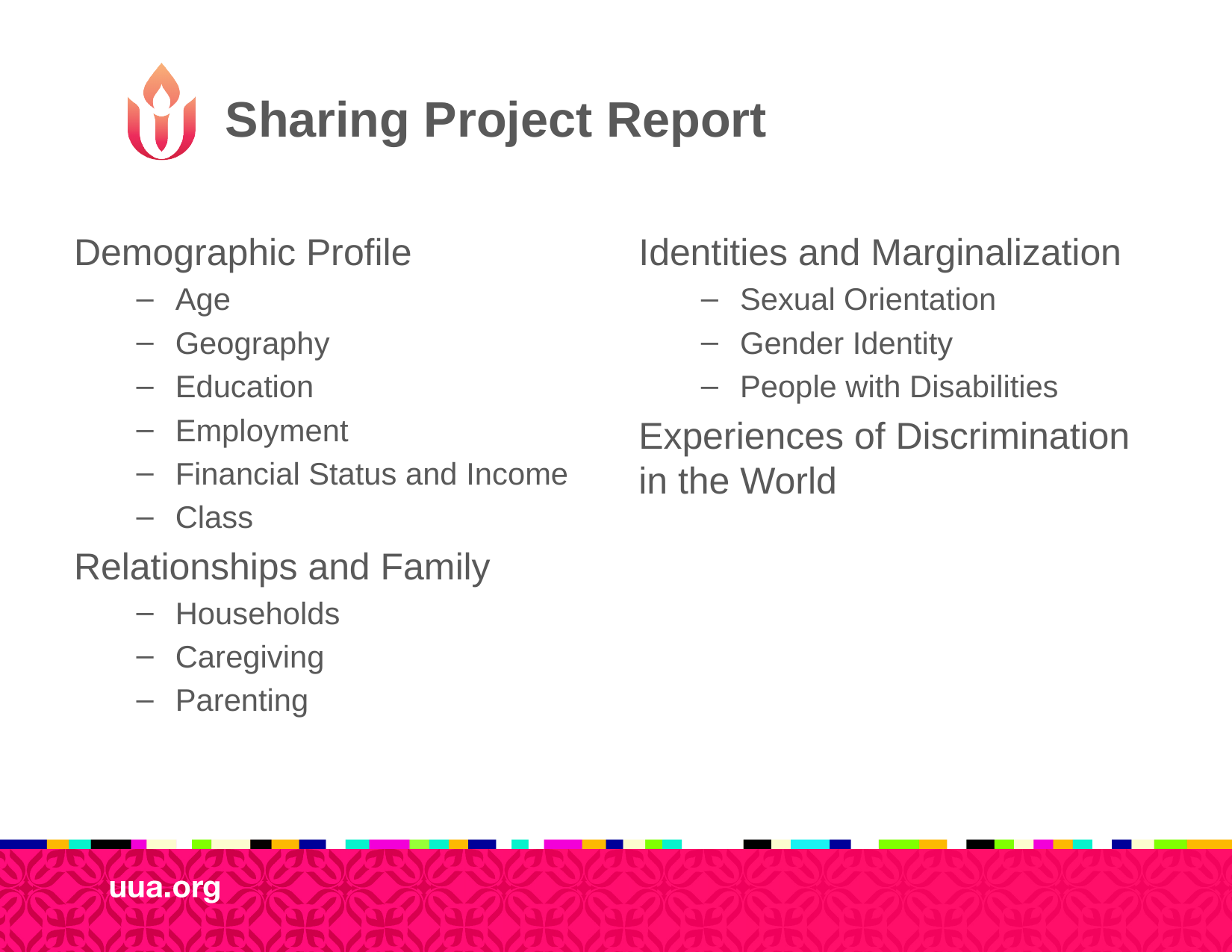

# Sharing Project Report
Demographic Profile
Age
Geography
Education
Employment
Financial Status and Income
Class
Relationships and Family
Households
Caregiving
Parenting

Identities and Marginalization
Sexual Orientation
Gender Identity
People with Disabilities
Experiences of Discrimination in the World